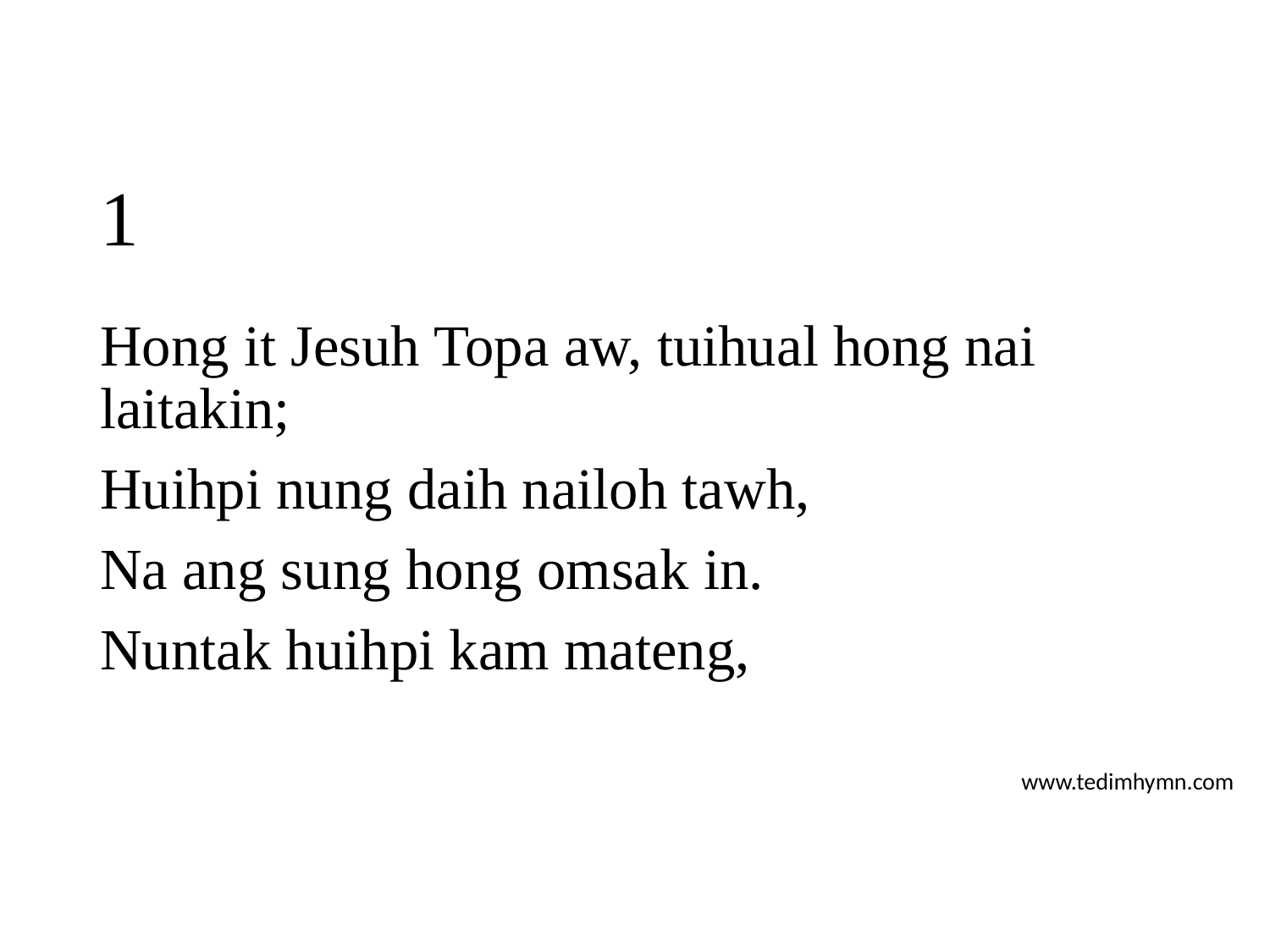

# 1
Hong it Jesuh Topa aw, tuihual hong nai laitakin;
Huihpi nung daih nailoh tawh,
Na ang sung hong omsak in.
Nuntak huihpi kam mateng,

www.tedimhymn.com